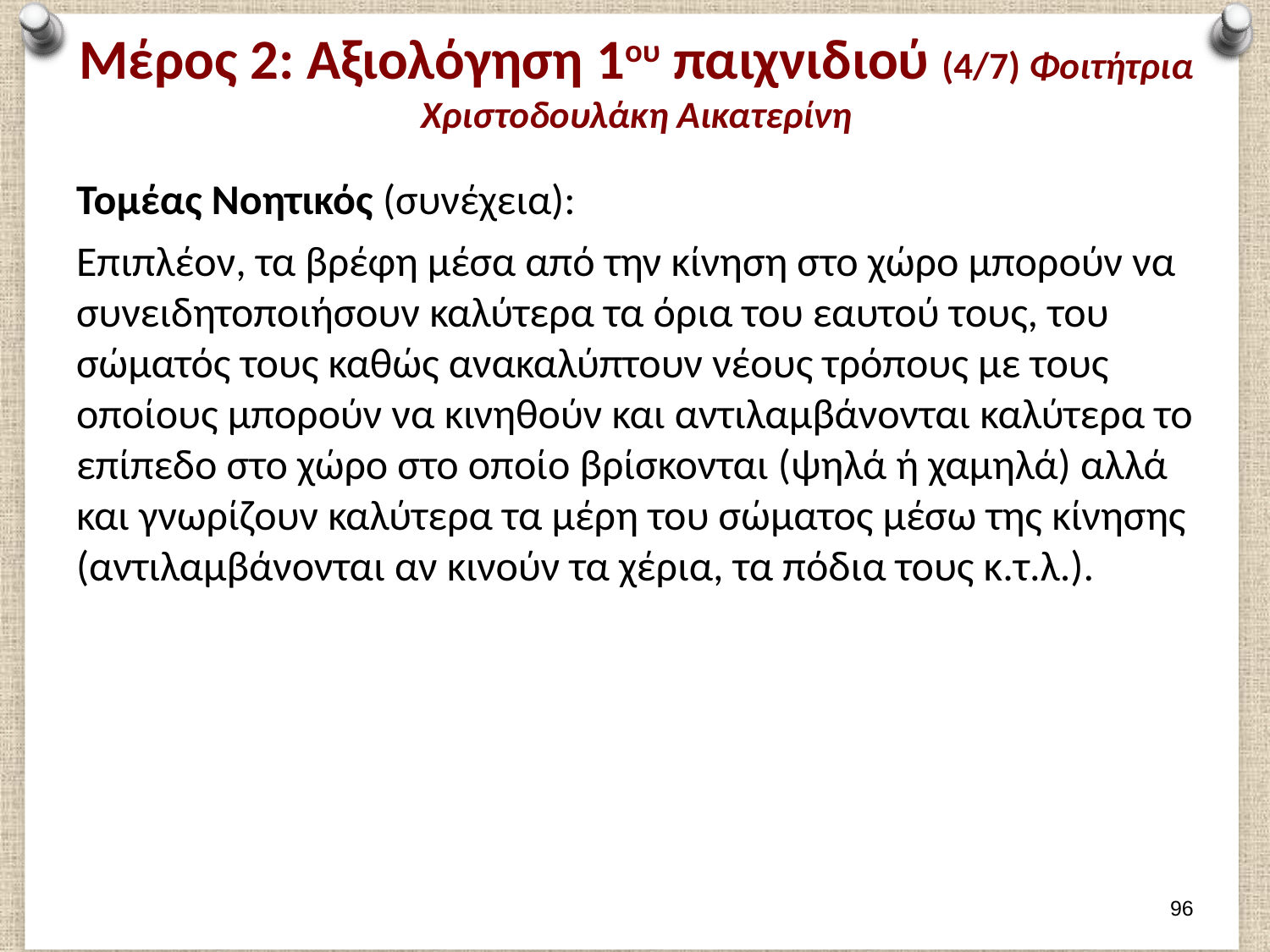

# Μέρος 2: Αξιολόγηση 1ου παιχνιδιού (4/7) Φοιτήτρια Χριστοδουλάκη Αικατερίνη
Τομέας Νοητικός (συνέχεια):
Επιπλέον, τα βρέφη μέσα από την κίνηση στο χώρο μπορούν να συνειδητοποιήσουν καλύτερα τα όρια του εαυτού τους, του σώματός τους καθώς ανακαλύπτουν νέους τρόπους με τους οποίους μπορούν να κινηθούν και αντιλαμβάνονται καλύτερα το επίπεδο στο χώρο στο οποίο βρίσκονται (ψηλά ή χαμηλά) αλλά και γνωρίζουν καλύτερα τα μέρη του σώματος μέσω της κίνησης (αντιλαμβάνονται αν κινούν τα χέρια, τα πόδια τους κ.τ.λ.).

96